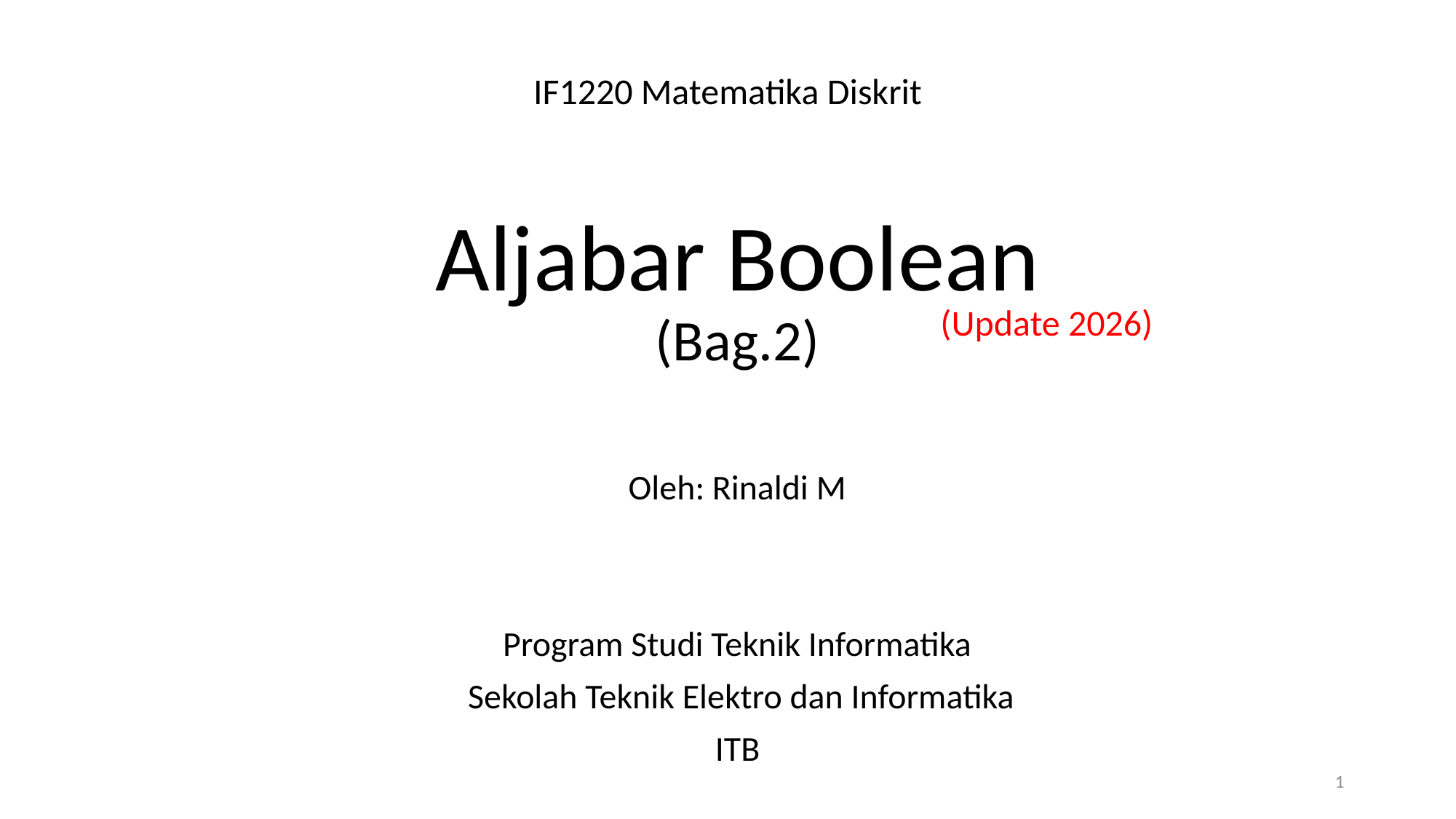

IF1220 Matematika Diskrit
# Aljabar Boolean (Bag.2)
(Update 2026)
Oleh: Rinaldi M

Program Studi Teknik Informatika
 Sekolah Teknik Elektro dan Informatika
ITB
1